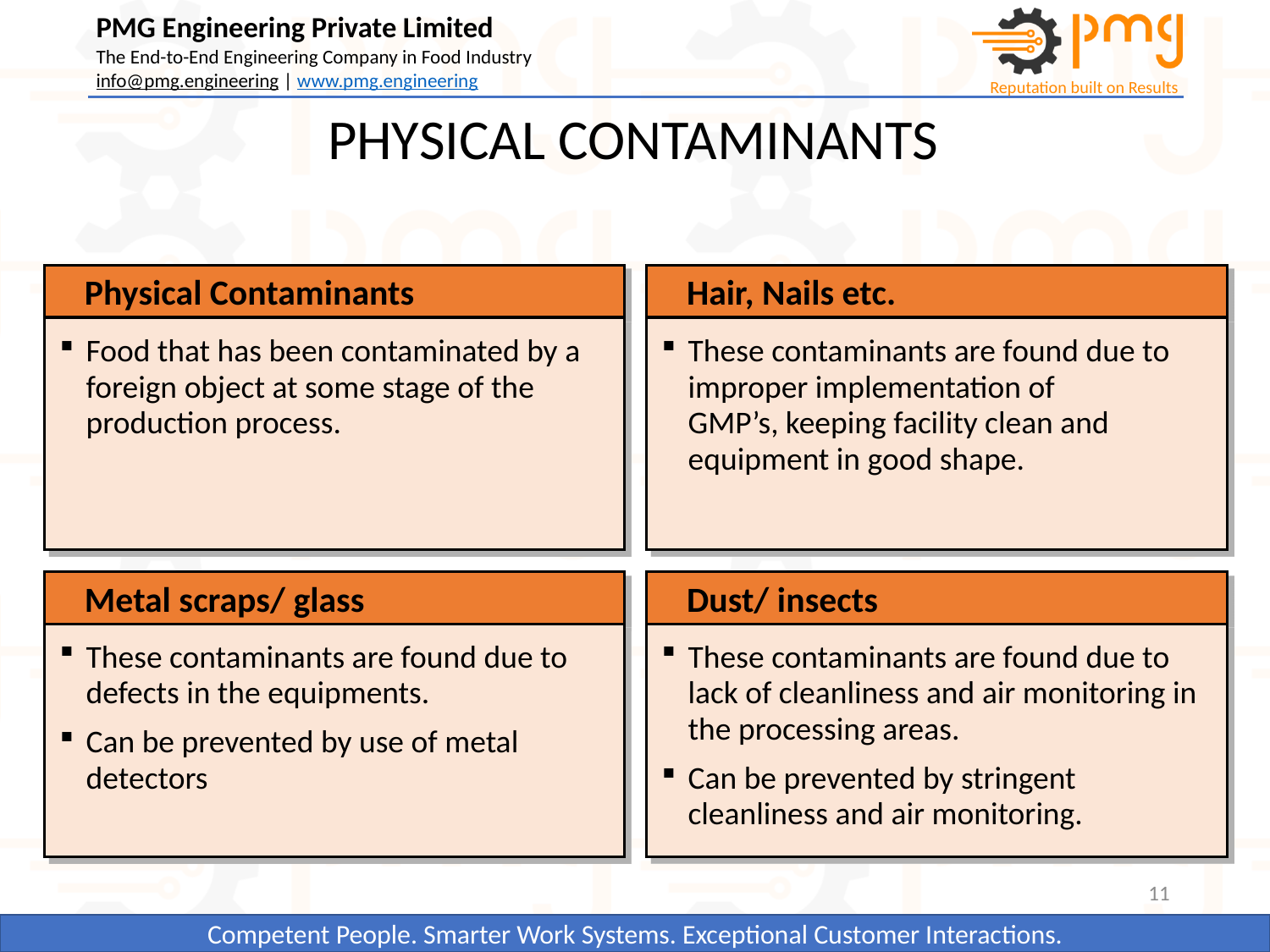

PHYSICAL CONTAMINANTS

Physical Contaminants
Hair, Nails etc.
Food that has been contaminated by a foreign object at some stage of the production process.
These contaminants are found due to improper implementation of
GMP’s, keeping facility clean and equipment in good shape.
Metal scraps/ glass
Dust/ insects
These contaminants are found due to defects in the equipments.
Can be prevented by use of metal detectors
These contaminants are found due to lack of cleanliness and air monitoring in the processing areas.
Can be prevented by stringent cleanliness and air monitoring.

11